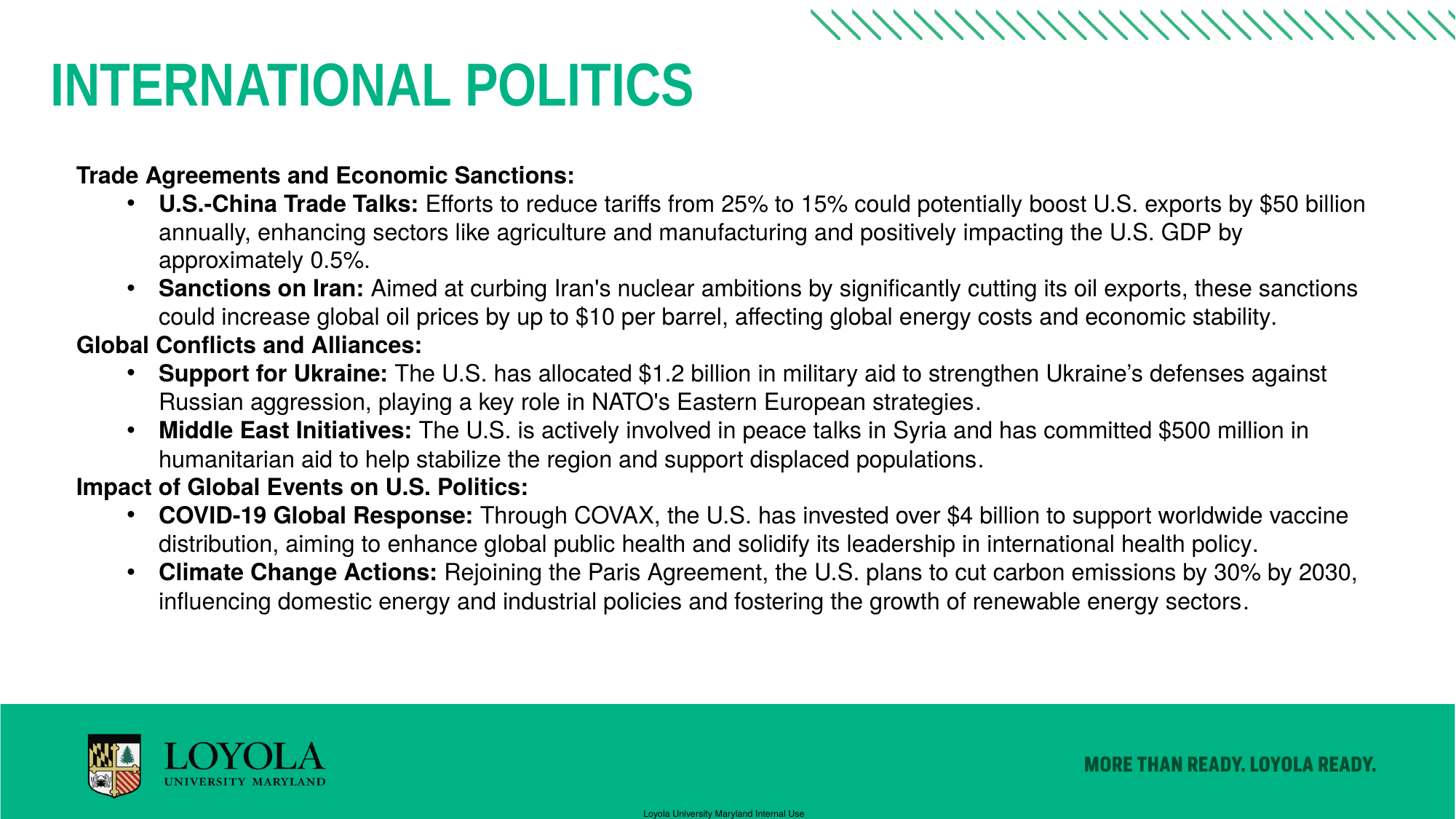

# International Politics
Trade Agreements and Economic Sanctions:
U.S.-China Trade Talks: Efforts to reduce tariffs from 25% to 15% could potentially boost U.S. exports by $50 billion annually, enhancing sectors like agriculture and manufacturing and positively impacting the U.S. GDP by approximately 0.5%​​.
Sanctions on Iran: Aimed at curbing Iran's nuclear ambitions by significantly cutting its oil exports, these sanctions could increase global oil prices by up to $10 per barrel, affecting global energy costs and economic stability​​.
Global Conflicts and Alliances:
Support for Ukraine: The U.S. has allocated $1.2 billion in military aid to strengthen Ukraine’s defenses against Russian aggression, playing a key role in NATO's Eastern European strategies​​.
Middle East Initiatives: The U.S. is actively involved in peace talks in Syria and has committed $500 million in humanitarian aid to help stabilize the region and support displaced populations​​.
Impact of Global Events on U.S. Politics:
COVID-19 Global Response: Through COVAX, the U.S. has invested over $4 billion to support worldwide vaccine distribution, aiming to enhance global public health and solidify its leadership in international health policy​​.
Climate Change Actions: Rejoining the Paris Agreement, the U.S. plans to cut carbon emissions by 30% by 2030, influencing domestic energy and industrial policies and fostering the growth of renewable energy sectors​​.